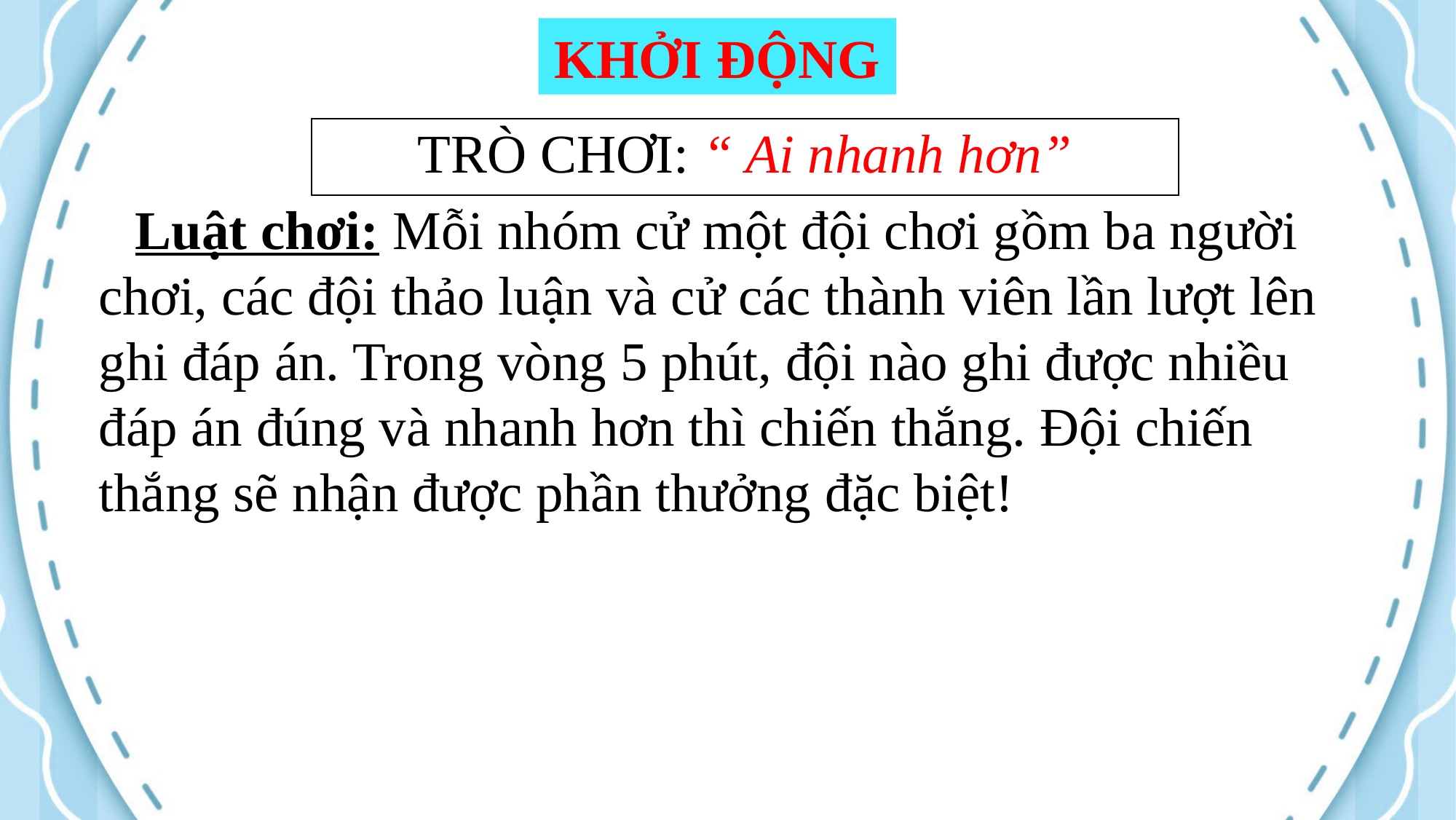

KHỞI ĐỘNG
| TRÒ CHƠI: “ Ai nhanh hơn” |
| --- |
    Luật chơi: Mỗi nhóm cử một đội chơi gồm ba người chơi, các đội thảo luận và cử các thành viên lần lượt lên ghi đáp án. Trong vòng 5 phút, đội nào ghi được nhiều đáp án đúng và nhanh hơn thì chiến thắng. Đội chiến thắng sẽ nhận được phần thưởng đặc biệt!